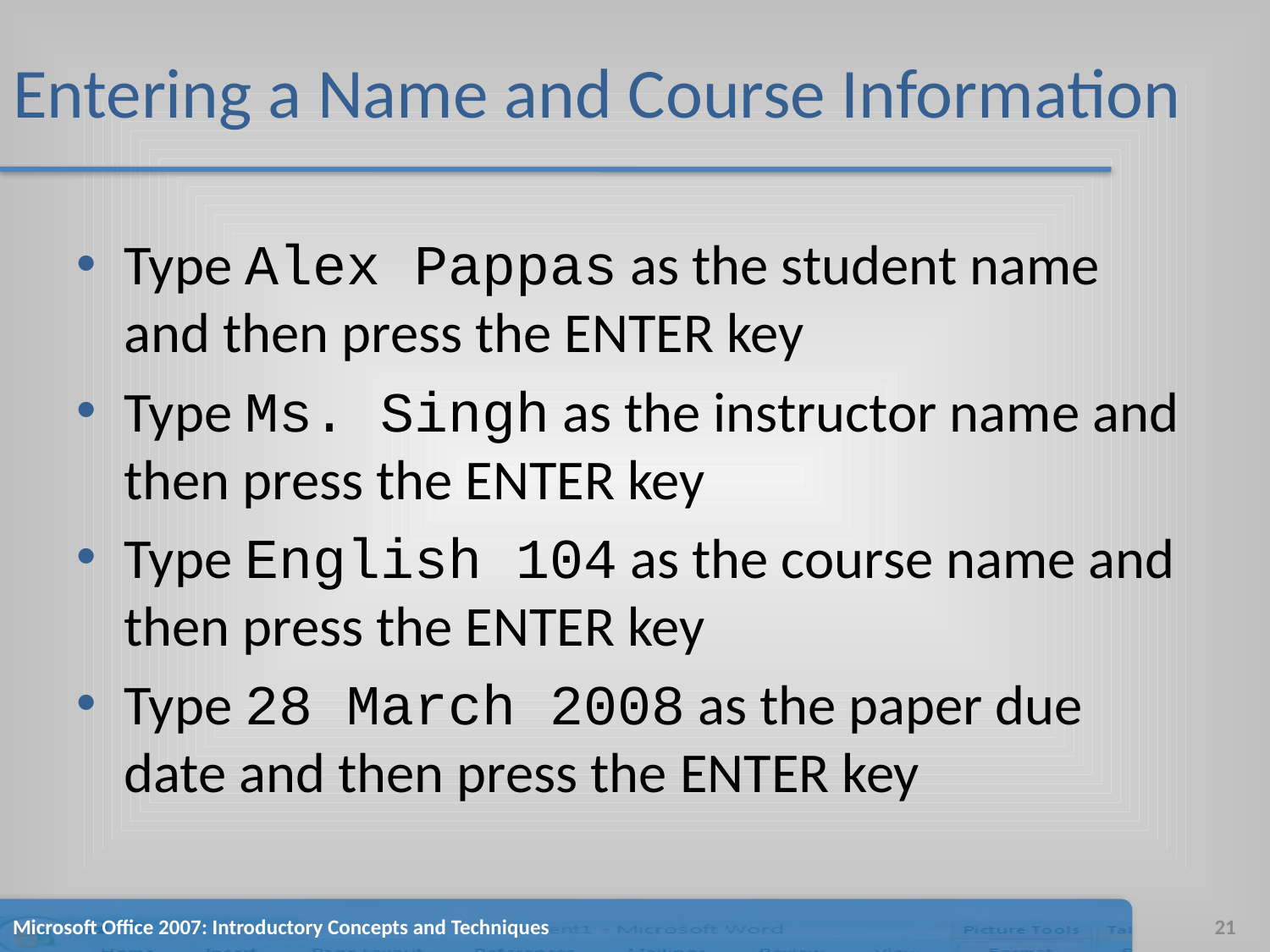

# Entering a Name and Course Information
Type Alex Pappas as the student name and then press the ENTER key
Type Ms. Singh as the instructor name and then press the ENTER key
Type English 104 as the course name and then press the ENTER key
Type 28 March 2008 as the paper due date and then press the ENTER key
Microsoft Office 2007: Introductory Concepts and Techniques
21